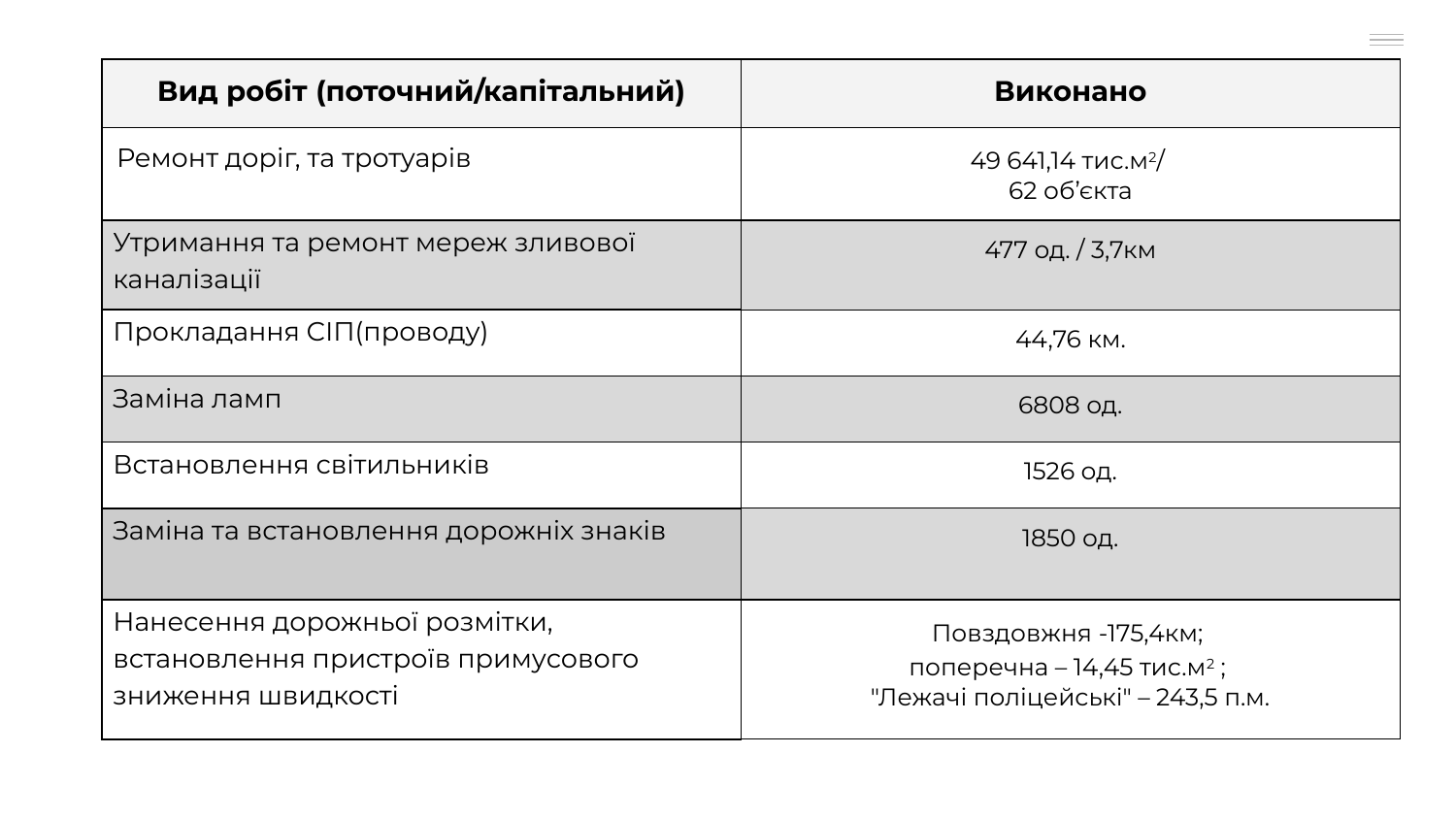

| Вид робіт (поточний/капітальний) | Виконано |
| --- | --- |
| Ремонт доріг, та тротуарів | 49 641,14 тис.м2/ 62 об’єкта |
| Утримання та ремонт мереж зливової каналізації | 477 од. / 3,7км |
| Прокладання СІП(проводу) | 44,76 км. |
| Заміна ламп | 6808 од. |
| Встановлення світильників | 1526 од. |
| Заміна та встановлення дорожніх знаків | 1850 од. |
| Нанесення дорожньої розмітки, встановлення пристроїв примусового зниження швидкості | Повздовжня -175,4км; поперечна – 14,45 тис.м2 ; "Лежачі поліцейські" – 243,5 п.м. |